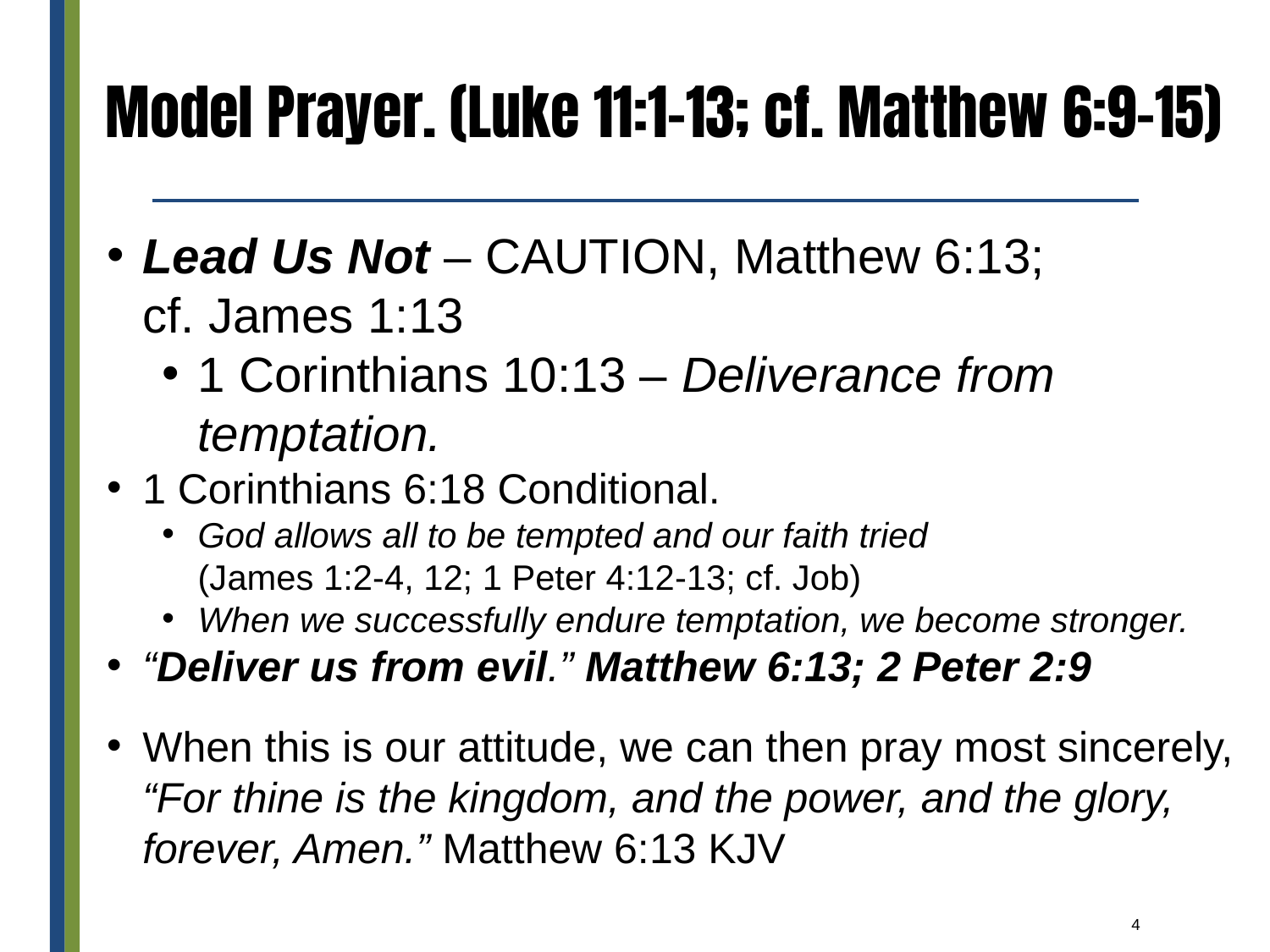

# Model Prayer. (Luke 11:1-13; cf. Matthew 6:9-15)
Lead Us Not – CAUTION, Matthew 6:13;
cf. James 1:13
1 Corinthians 10:13 – Deliverance from temptation.
1 Corinthians 6:18 Conditional.
God allows all to be tempted and our faith tried
(James 1:2-4, 12; 1 Peter 4:12-13; cf. Job)
When we successfully endure temptation, we become stronger.
“Deliver us from evil.” Matthew 6:13; 2 Peter 2:9
When this is our attitude, we can then pray most sincerely, “For thine is the kingdom, and the power, and the glory, forever, Amen.” Matthew 6:13 KJV
4